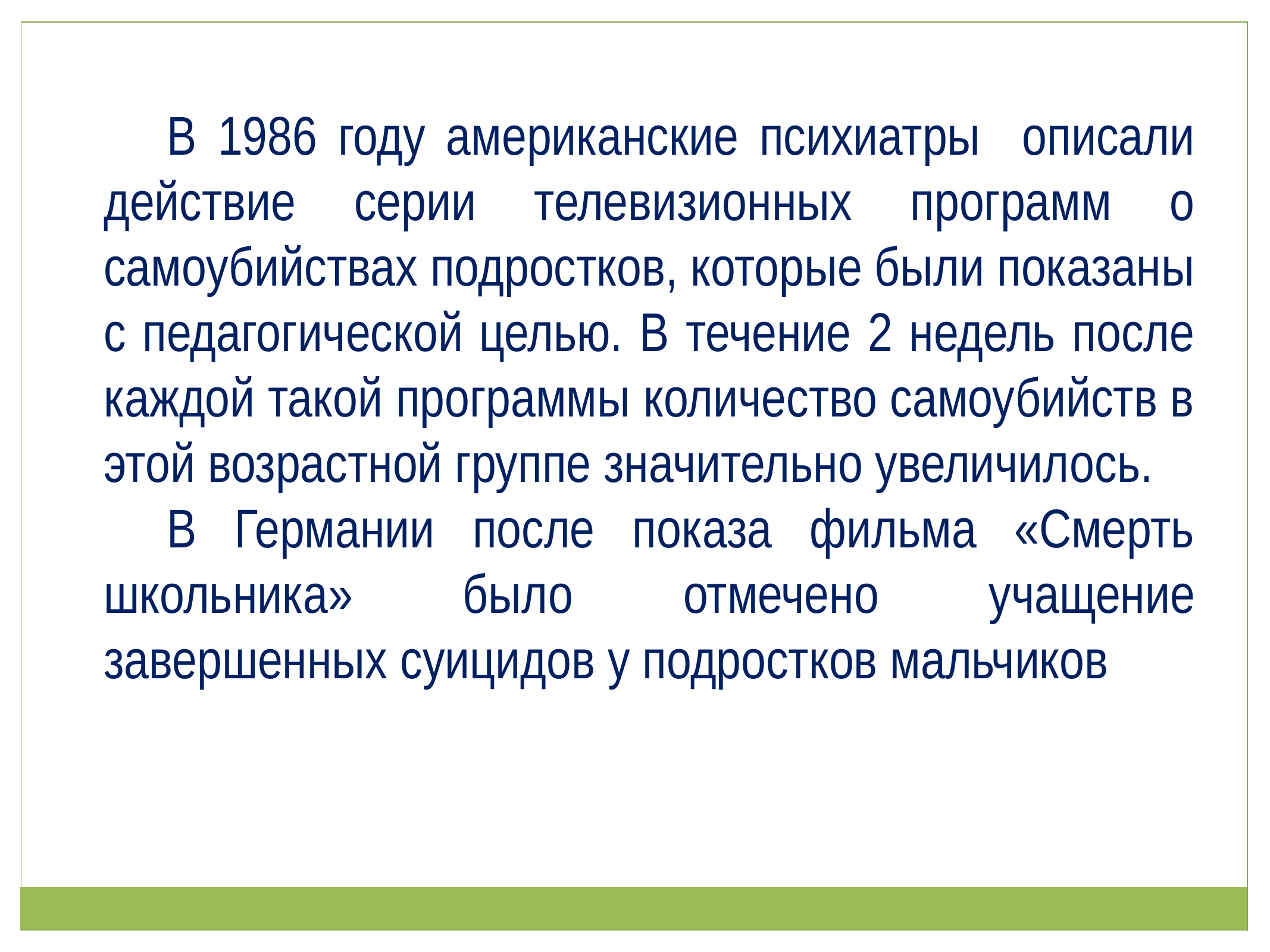

В 1986 году американские психиатры  описали действие серии телевизионных программ о самоубийствах подростков, которые были показаны с педагогической целью. В течение 2 недель после каждой такой программы количество самоубийств в этой возрастной группе значительно увеличилось.
В Германии после показа фильма «Смерть школьника» было отмечено учащение завершенных суицидов у подростков мальчиков